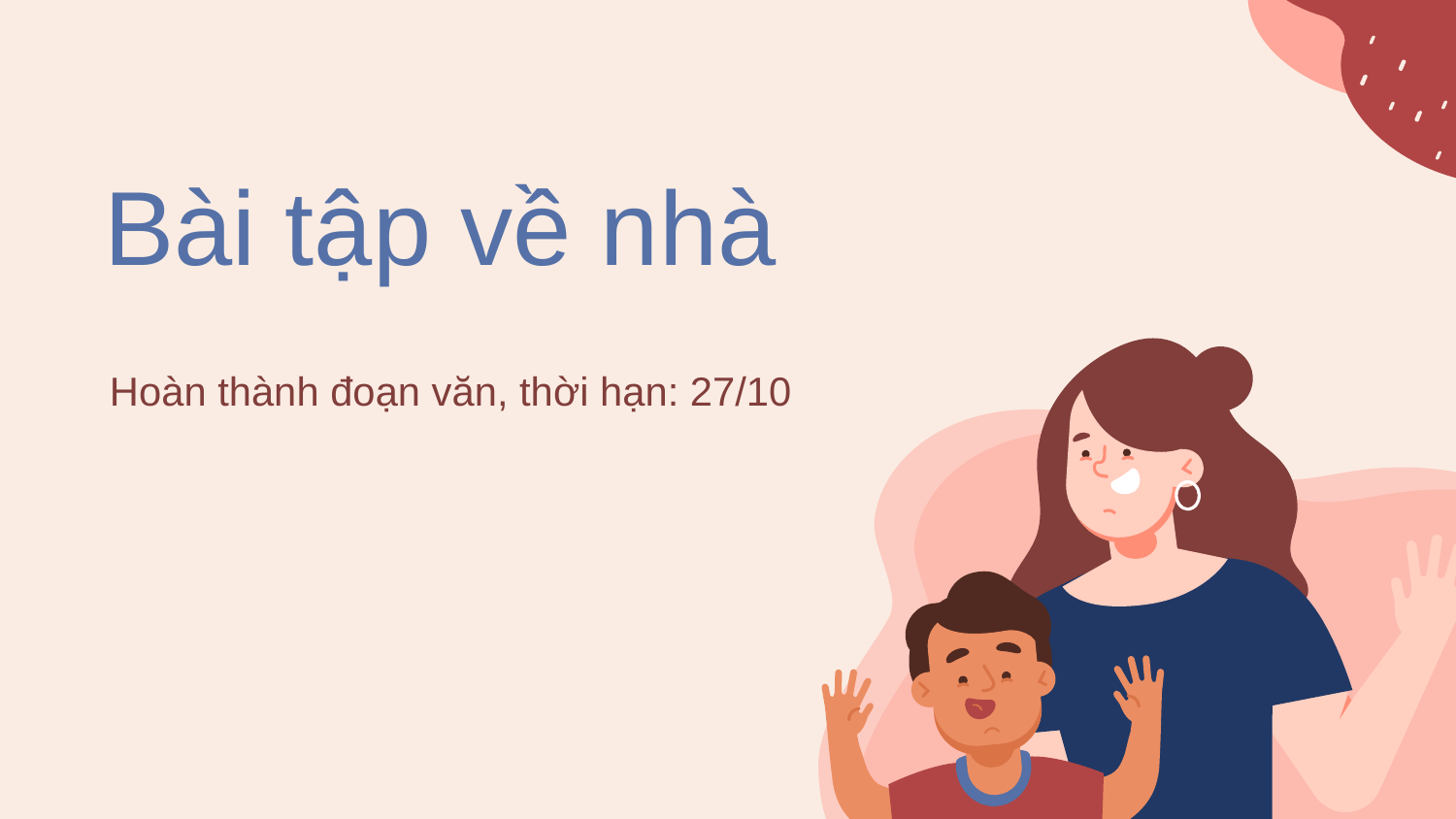

# Bài tập về nhà
Hoàn thành đoạn văn, thời hạn: 27/10